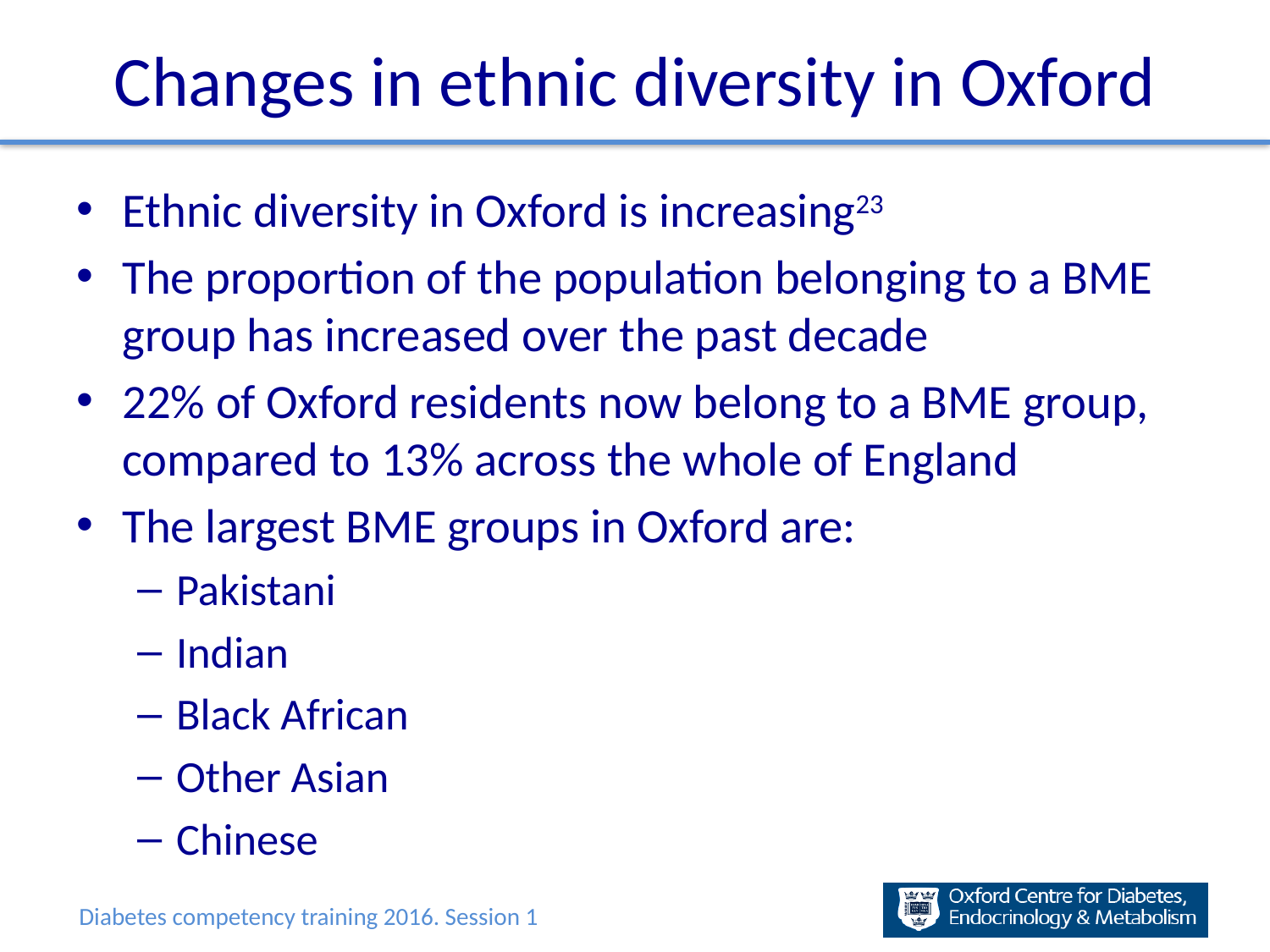

# Changes in ethnic diversity in Oxford
Ethnic diversity in Oxford is increasing23
The proportion of the population belonging to a BME group has increased over the past decade
22% of Oxford residents now belong to a BME group, compared to 13% across the whole of England
The largest BME groups in Oxford are:
Pakistani
Indian
Black African
Other Asian
Chinese